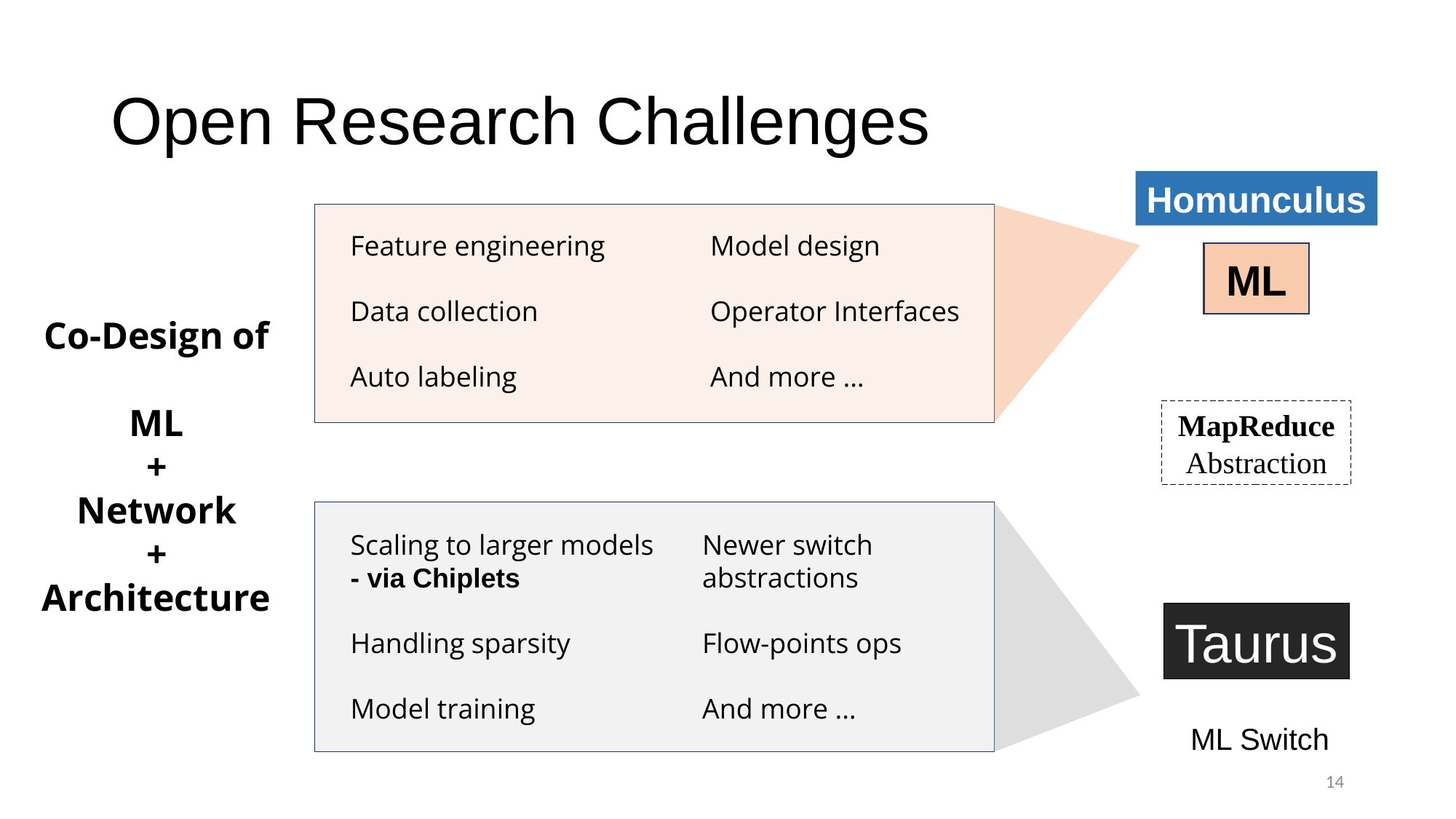

# Open Research Challenges
Homunculus

Feature engineering

Data collection

Auto labeling
Model design

Operator Interfaces

And more …

ML
Co-Design of

ML
+
Network
+
Architecture
MapReduce
Abstraction

Scaling to larger models
- via Chiplets

Handling sparsity

Model training
Newer switch abstractions

Flow-points ops

And more …

Taurus
ML Switch
14